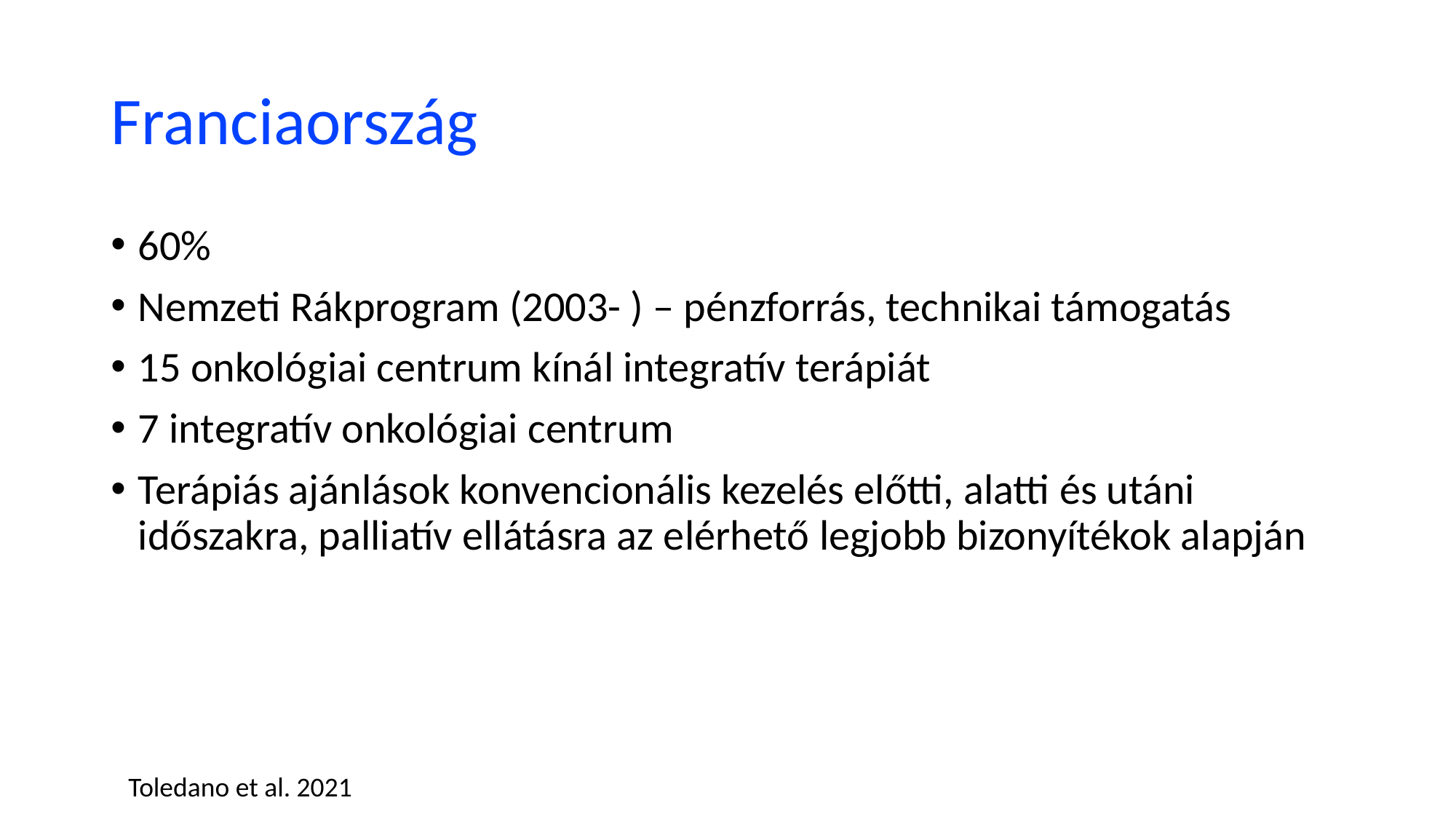

# Franciaország
60%
Nemzeti Rákprogram (2003- ) – pénzforrás, technikai támogatás
15 onkológiai centrum kínál integratív terápiát
7 integratív onkológiai centrum
Terápiás ajánlások konvencionális kezelés előtti, alatti és utáni időszakra, palliatív ellátásra az elérhető legjobb bizonyítékok alapján

Toledano et al. 2021